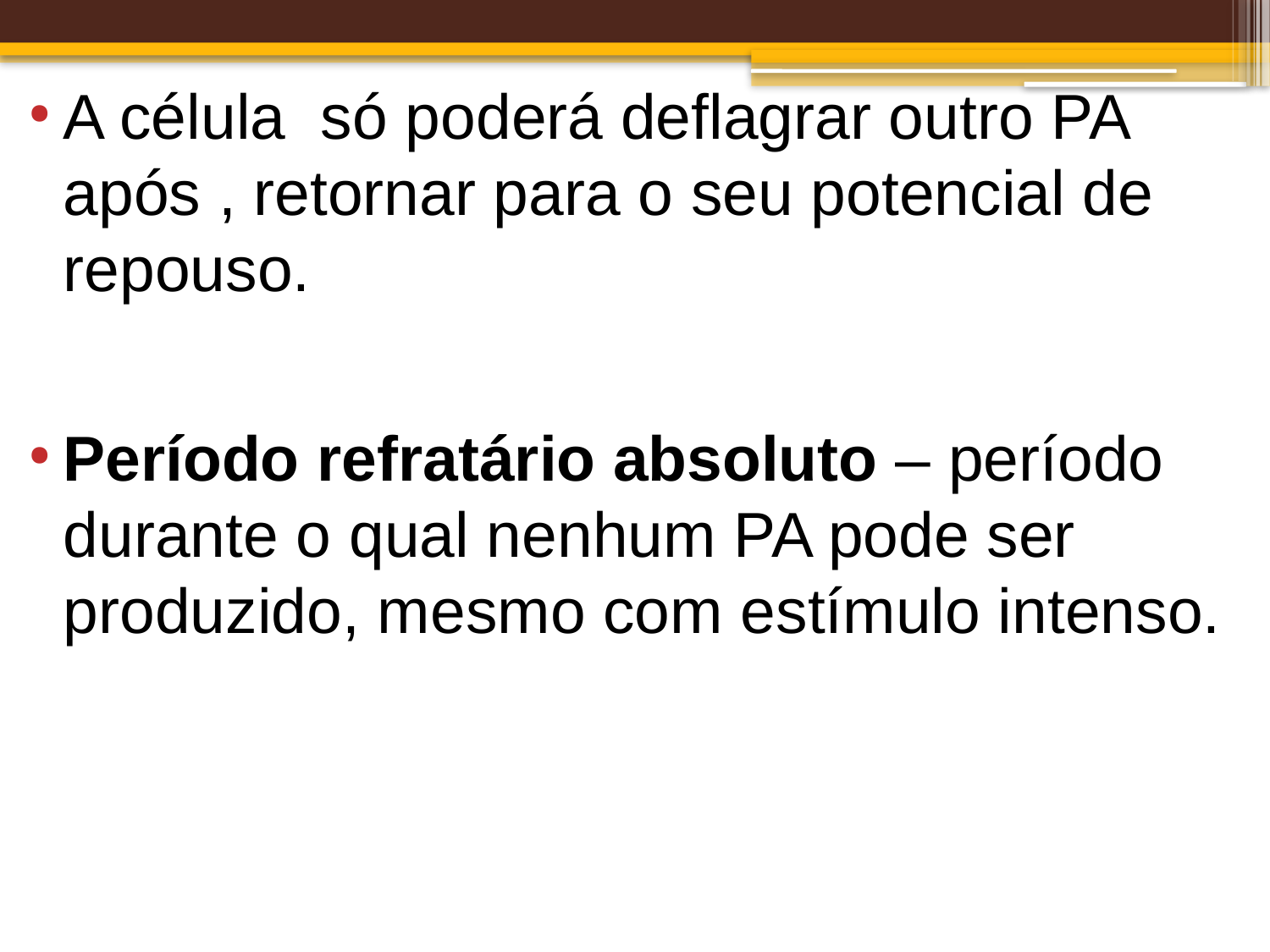

A célula  só poderá deflagrar outro PA após , retornar para o seu potencial de repouso.

Período refratário absoluto – período durante o qual nenhum PA pode ser produzido, mesmo com estímulo intenso.

#